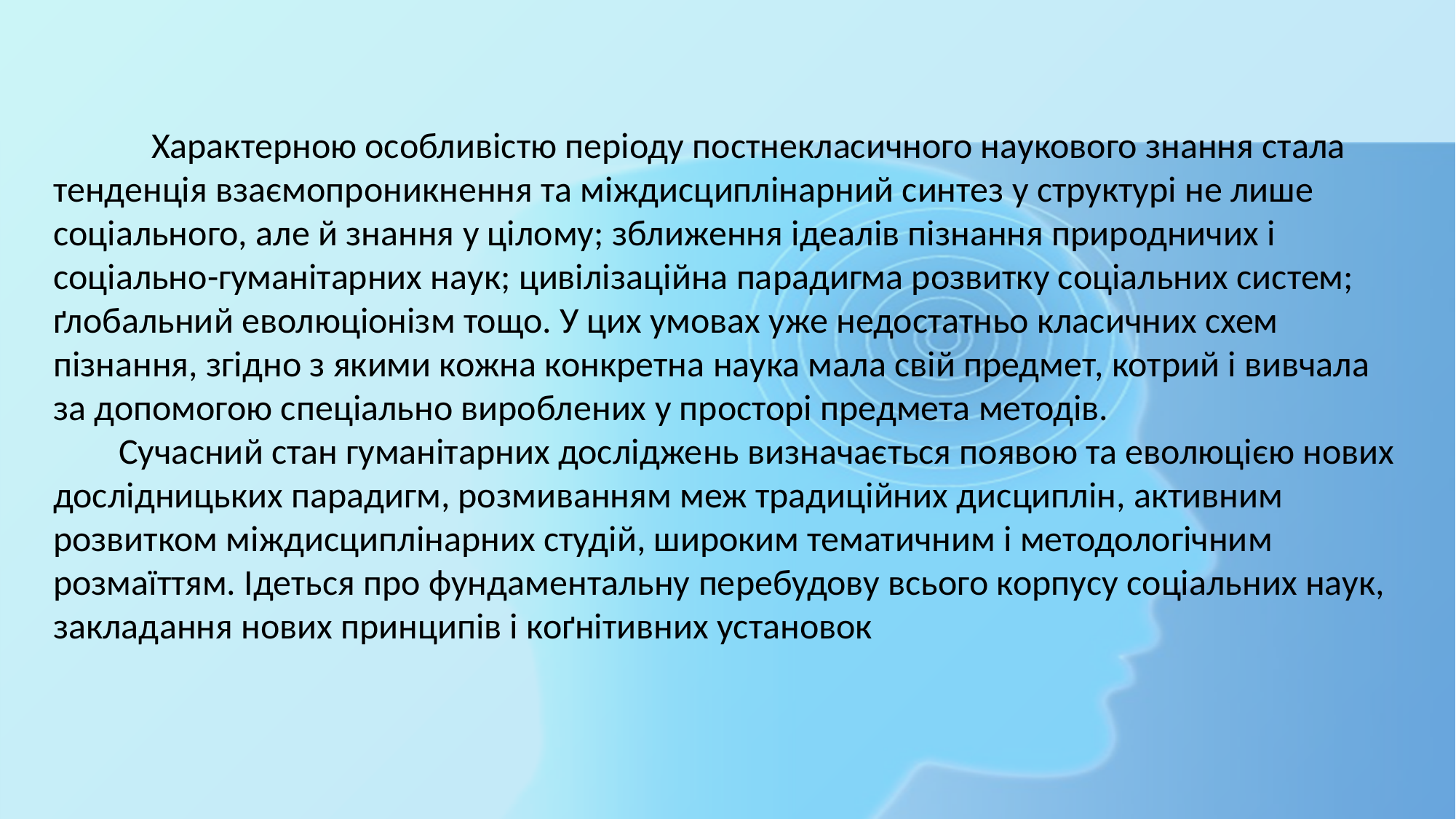

Характерною особливістю періоду постнекласичного наукового знання стала тенденція взаємопроникнення та міждисциплінарний синтез у структурі не лише соціального, але й знання у цілому; зближення ідеалів пізнання природничих і соціально-гуманітарних наук; цивілізаційна парадигма розвитку соціальних систем; ґлобальний еволюціонізм тощо. У цих умовах уже недостатньо класичних схем пізнання, згідно з якими кожна конкретна наука мала свій предмет, котрий і вивчала за допомогою спеціально вироблених у просторі предмета методів.
        Сучасний стан гуманітарних досліджень визначається появою та еволюцією нових дослідницьких парадигм, розмиванням меж традиційних дисциплін, активним розвитком міждисциплінарних студій, широким тематичним і методологічним розмаїттям. Ідеться про фундаментальну перебудову всього корпусу соціальних наук, закладання нових принципів і коґнітивних установок